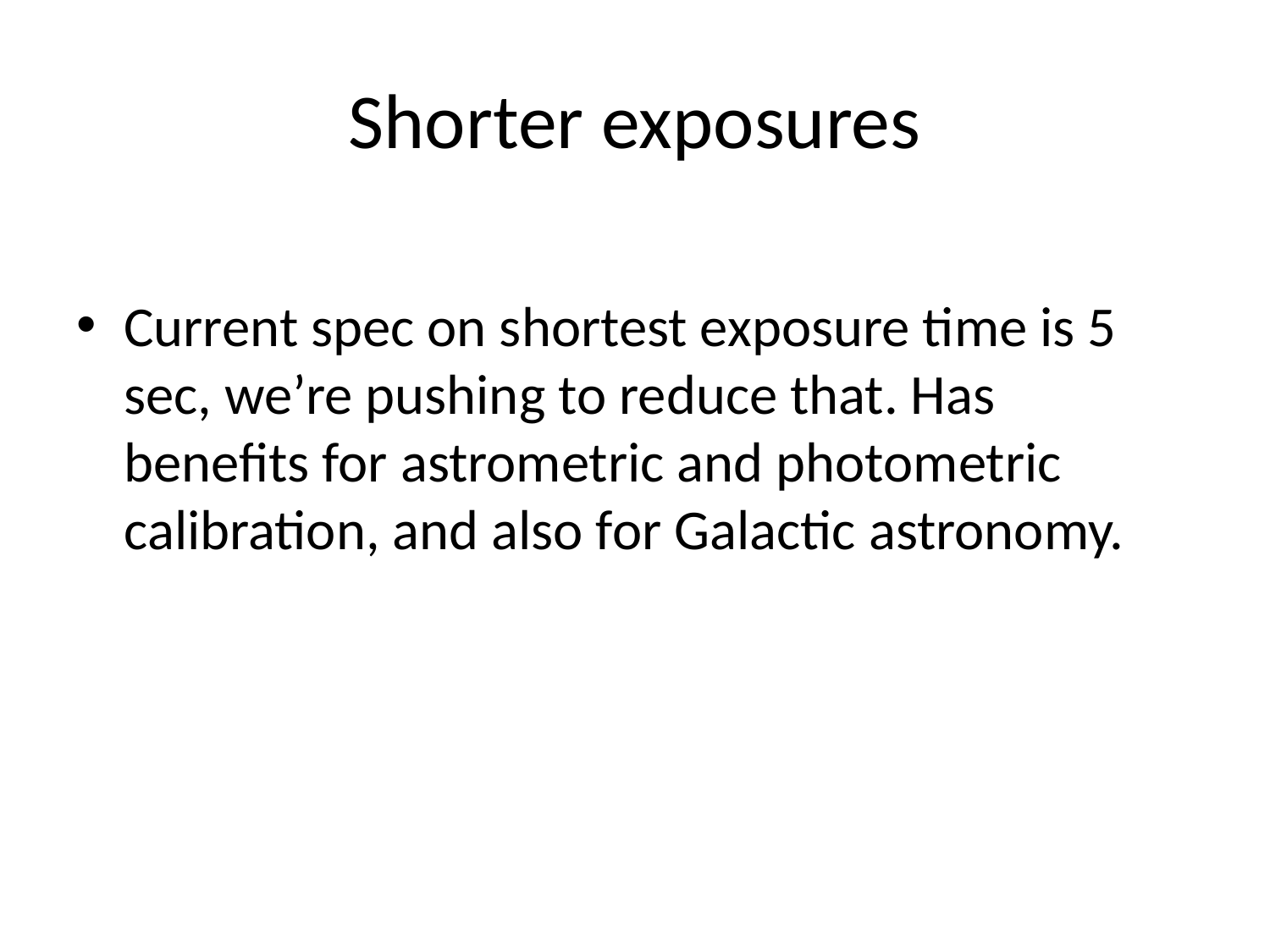

# Shorter exposures
Current spec on shortest exposure time is 5 sec, we’re pushing to reduce that. Has benefits for astrometric and photometric calibration, and also for Galactic astronomy.